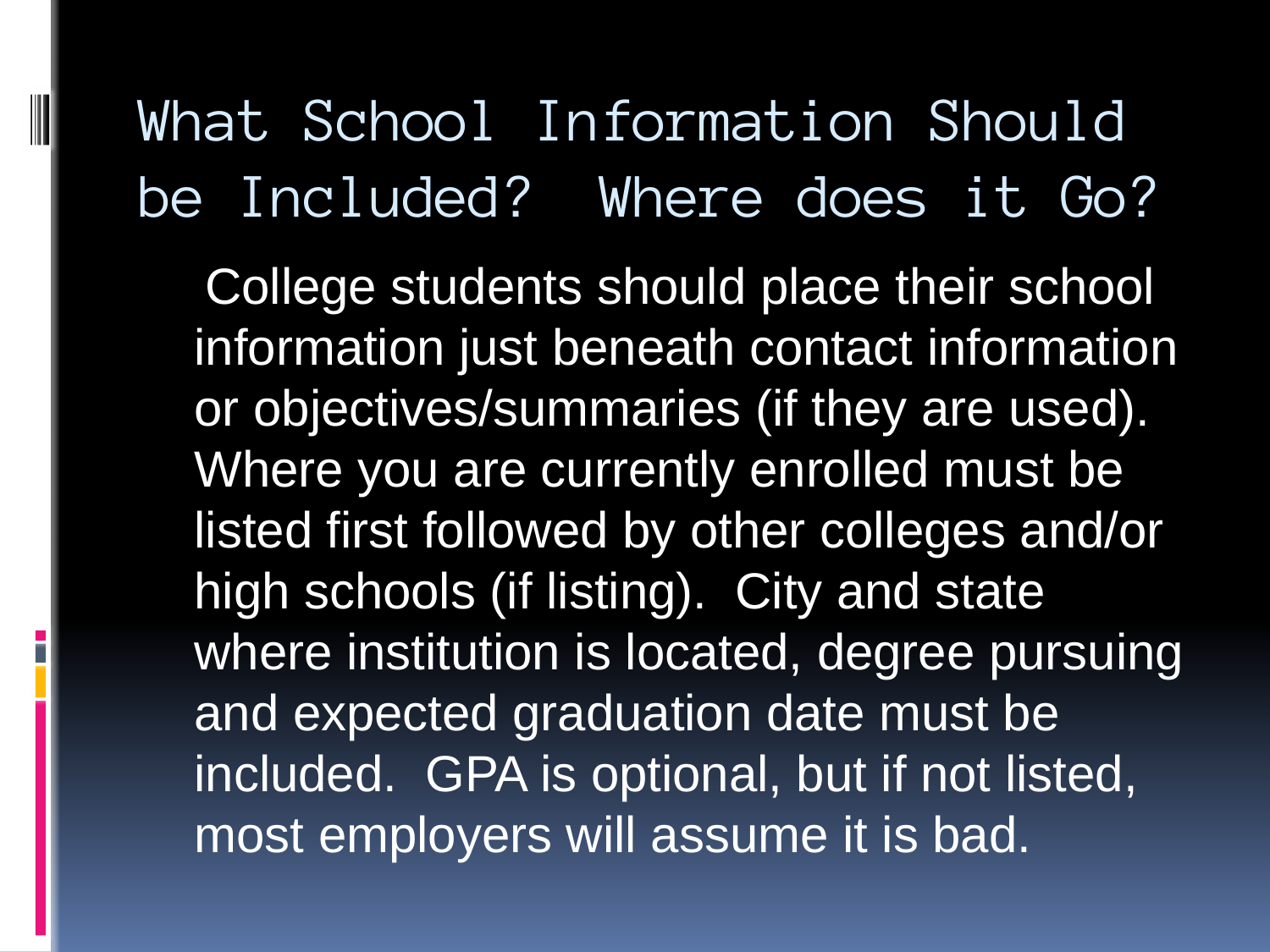

# What School Information Should be Included?  Where does it Go?
    College students should place their school information just beneath contact information or objectives/summaries (if they are used).  Where you are currently enrolled must be listed first followed by other colleges and/or high schools (if listing).  City and state where institution is located, degree pursuing and expected graduation date must be included.  GPA is optional, but if not listed, most employers will assume it is bad.